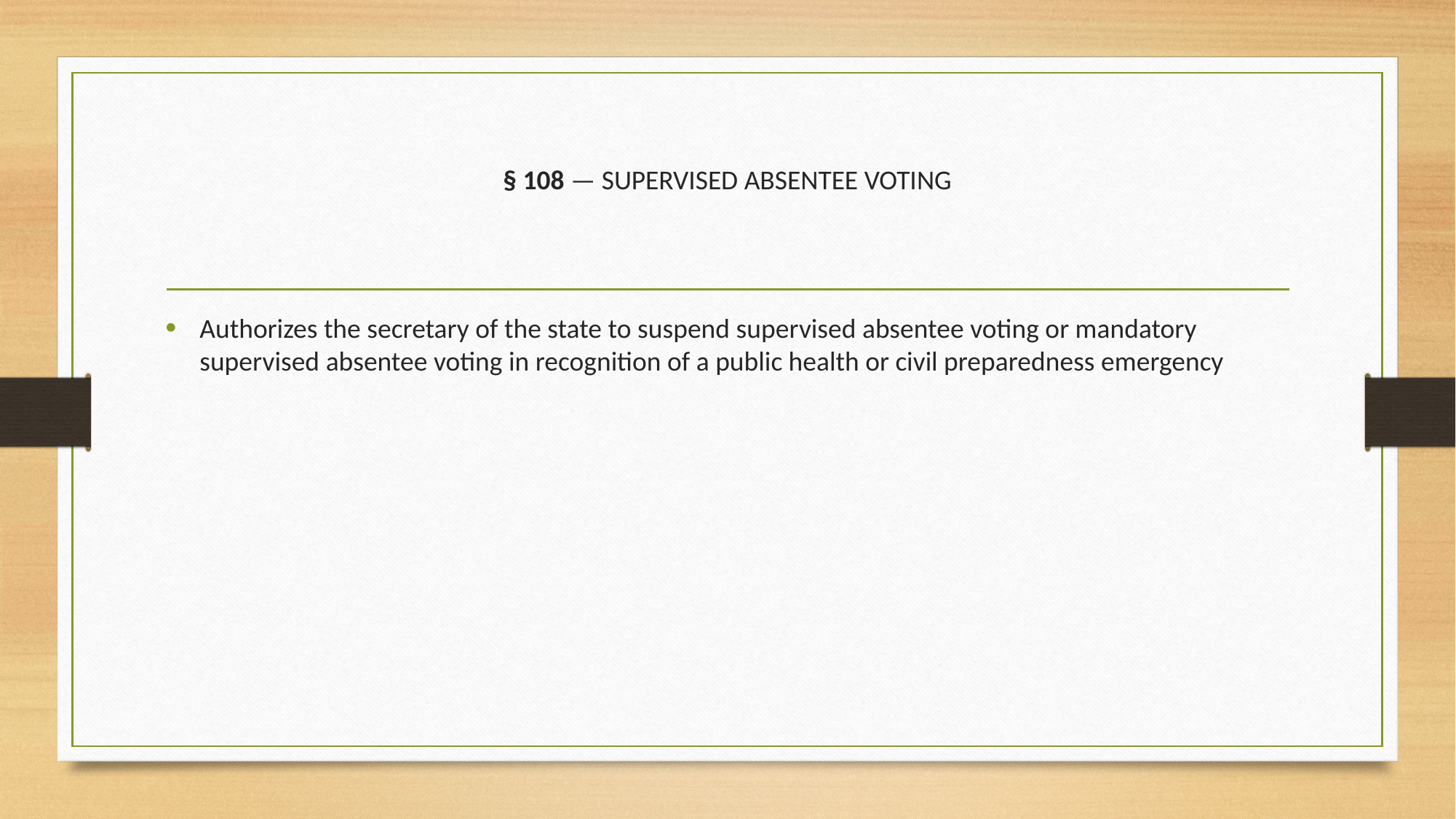

# § 108 — SUPERVISED ABSENTEE VOTING
Authorizes the secretary of the state to suspend supervised absentee voting or mandatory supervised absentee voting in recognition of a public health or civil preparedness emergency